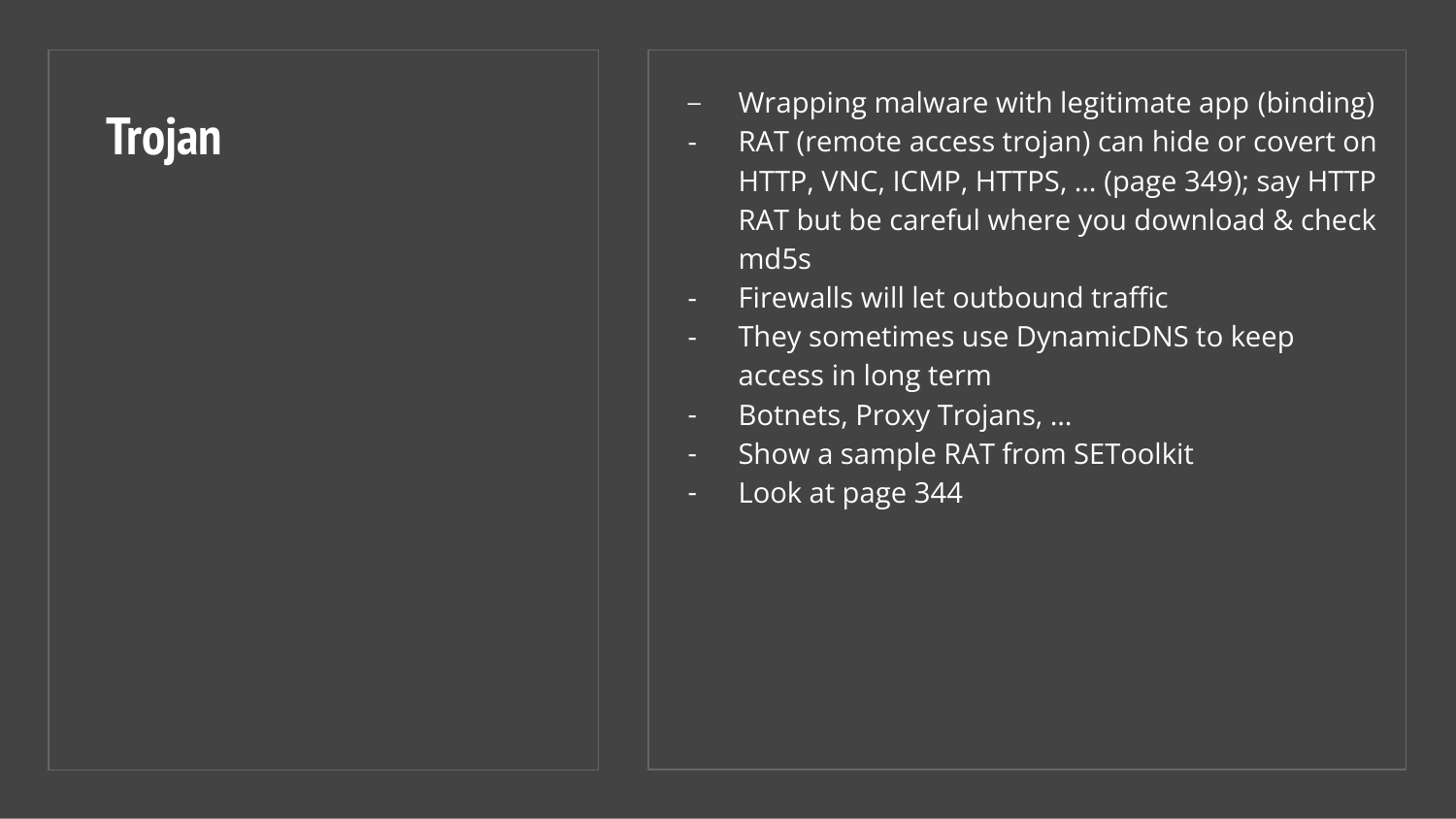

Wrapping malware with legitimate app (binding)
RAT (remote access trojan) can hide or covert on HTTP, VNC, ICMP, HTTPS, … (page 349); say HTTP RAT but be careful where you download & check md5s
Firewalls will let outbound traffic
They sometimes use DynamicDNS to keep access in long term
Botnets, Proxy Trojans, …
Show a sample RAT from SEToolkit
Look at page 344
# Trojan